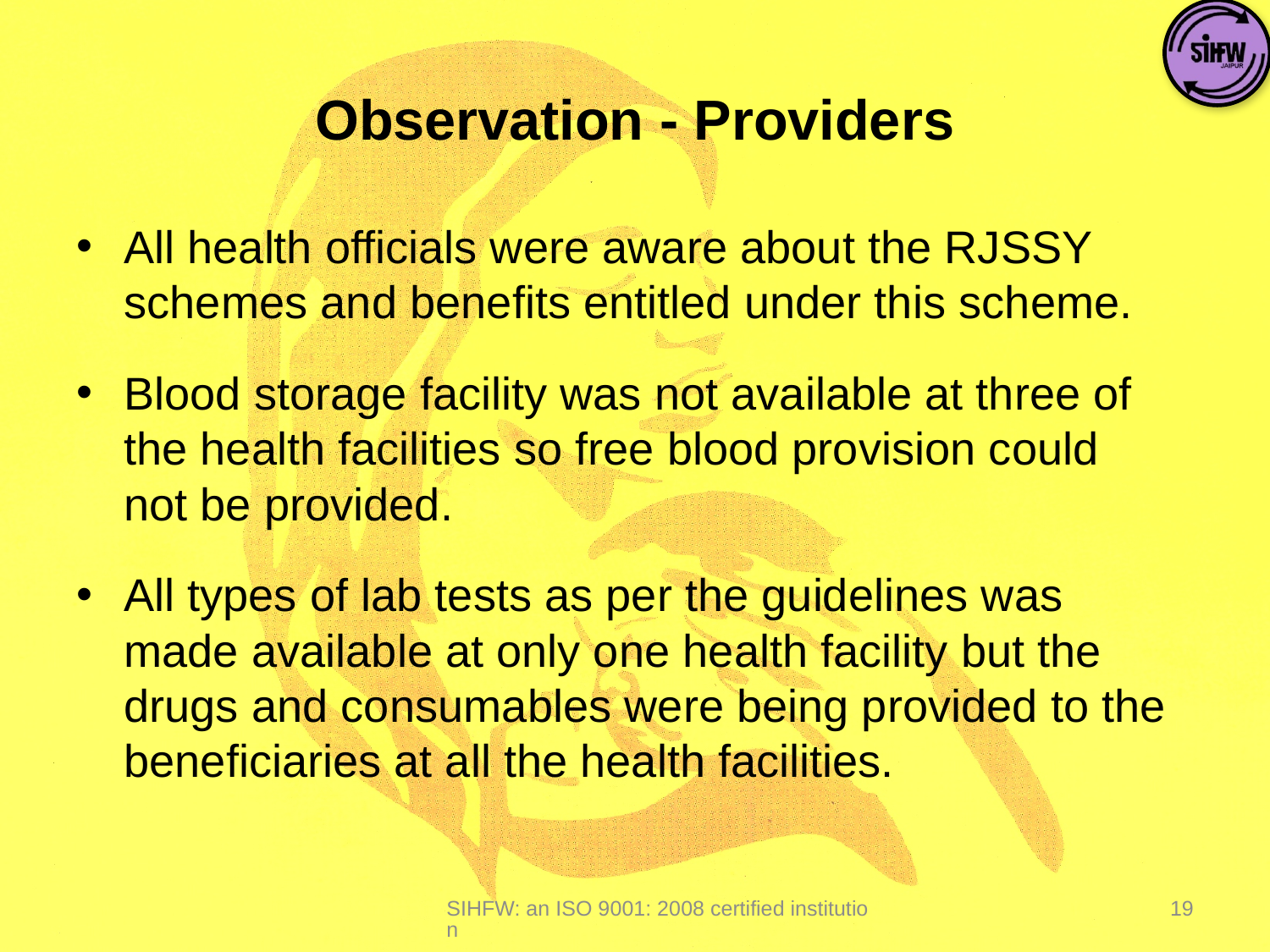

# Observation - Providers
All health officials were aware about the RJSSY schemes and benefits entitled under this scheme.

Blood storage facility was not available at three of the health facilities so free blood provision could not be provided.

All types of lab tests as per the guidelines was made available at only one health facility but the drugs and consumables were being provided to the beneficiaries at all the health facilities.

SIHFW: an ISO 9001: 2008 certified institution
19